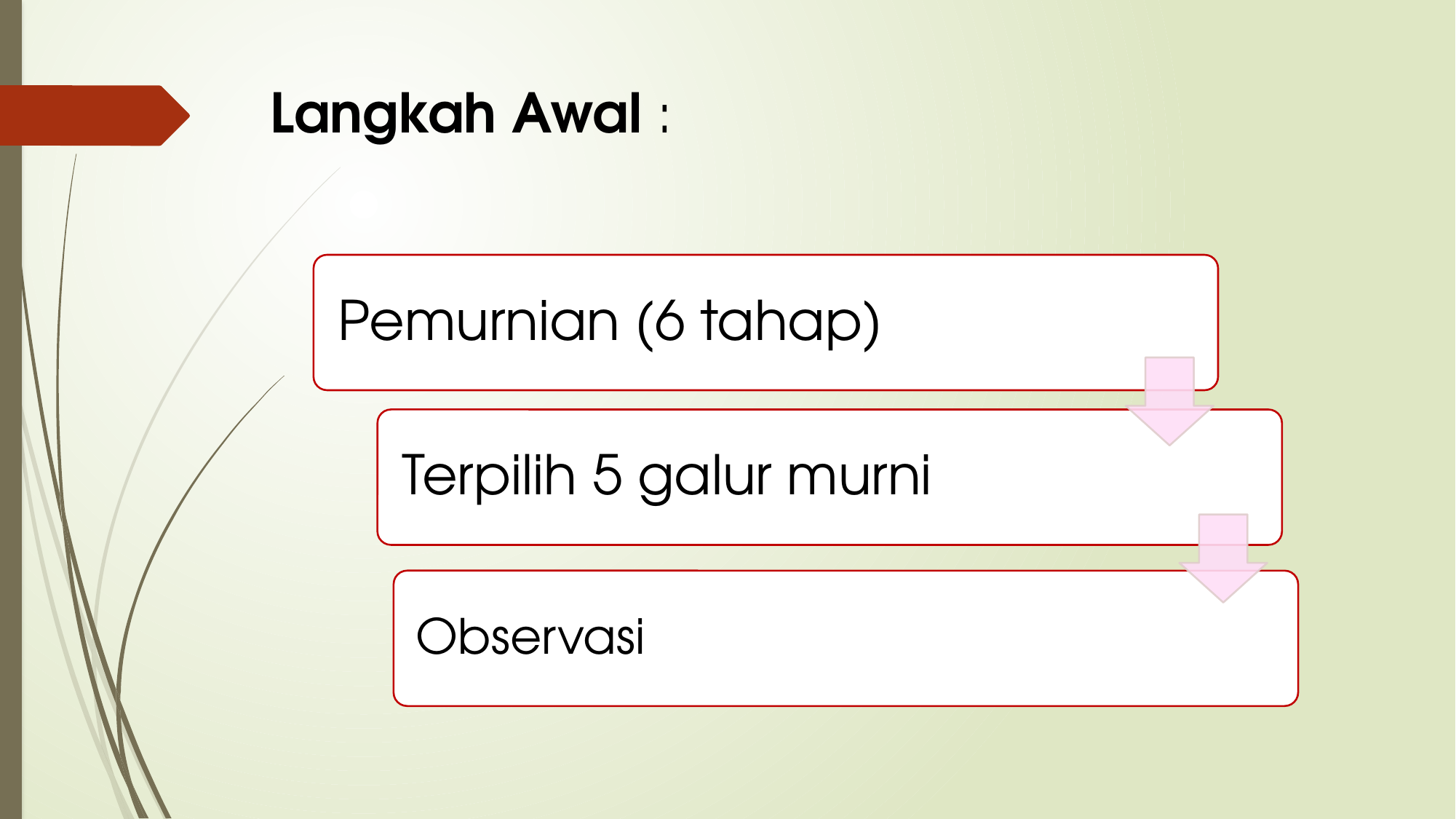

# Langkah Awal :
Pemurnian (6 tahap)
Terpilih 5 galur murni
Observasi